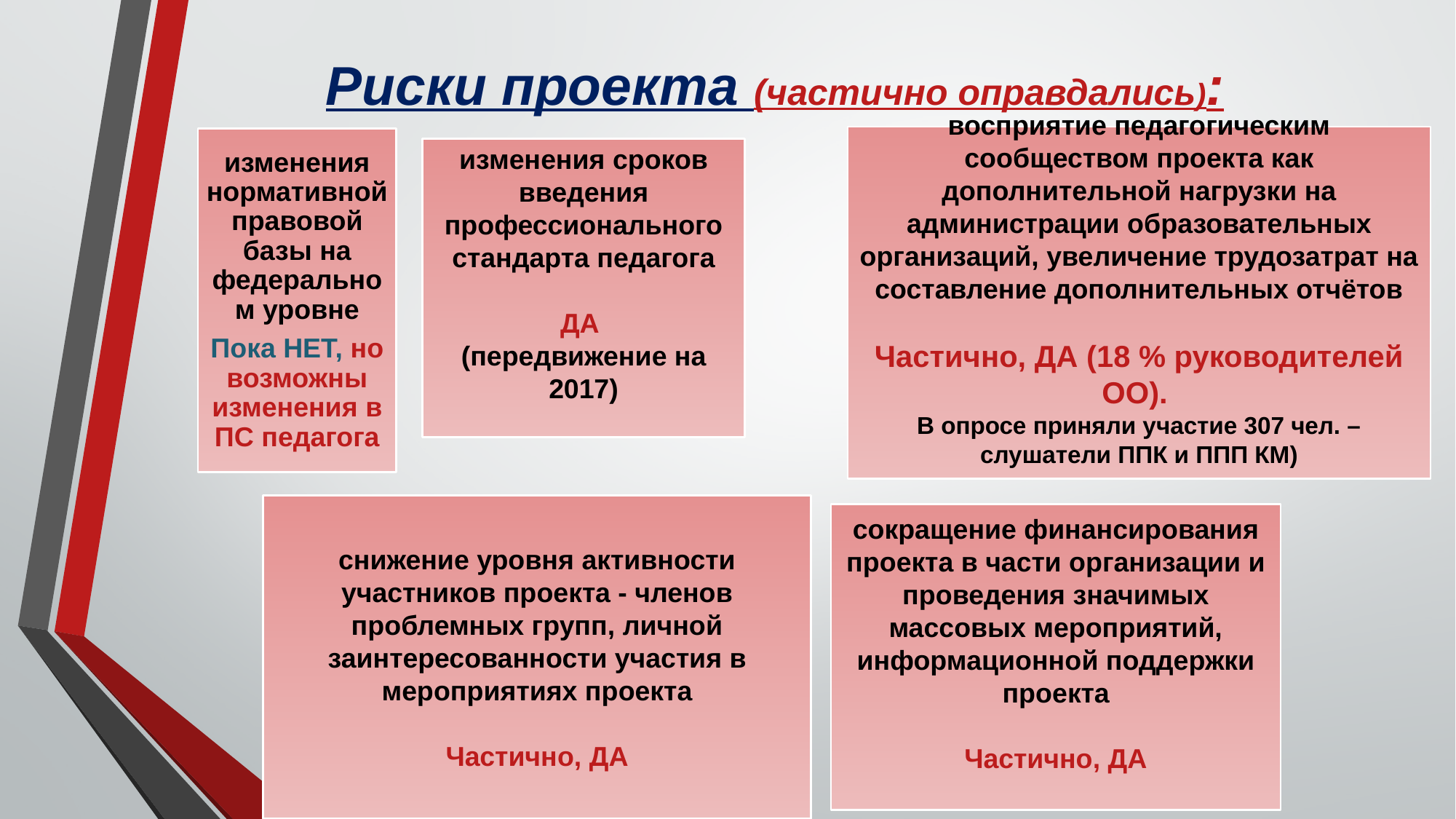

# Риски проекта (частично оправдались):
изменения нормативной правовой базы на федеральном уровне
Пока НЕТ, но возможны изменения в ПС педагога
изменения сроков введения профессионального стандарта педагога

ДА
(передвижение на 2017)

восприятие педагогическим сообществом проекта как дополнительной нагрузки на администрации образовательных организаций, увеличение трудозатрат на составление дополнительных отчётов

Частично, ДА (18 % руководителей ОО).
В опросе приняли участие 307 чел. – слушатели ППК и ППП КМ)

снижение уровня активности участников проекта - членов проблемных групп, личной заинтересованности участия в мероприятиях проекта

Частично, ДА
сокращение финансирования проекта в части организации и проведения значимых массовых мероприятий, информационной поддержки проекта

Частично, ДА